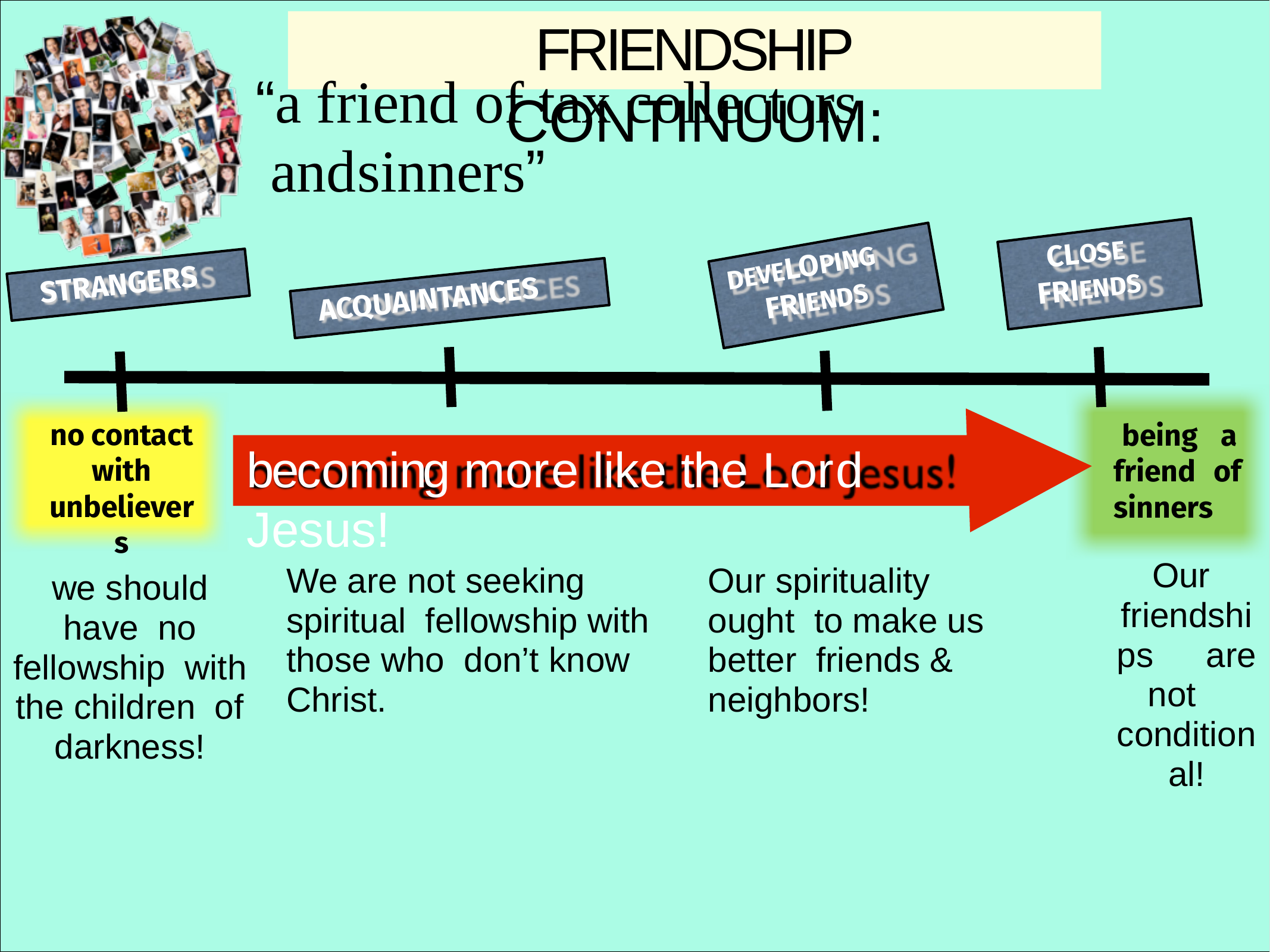

# FRIENDSHIP CONTINUUM:

“a friend	of	tax	collectors  and	sinners”

CLOSE

DEVELOPING

STRANGERS

FRIENDS

ACQUAINTANCES
FRIENDS

no contact  with  unbelievers
being a  friend of  sinners
Our   friendships	are  not     conditional!

becoming more like the Lord	Jesus!

We are not seeking spiritual  fellowship with those who  don’t know Christ.
Our spirituality ought  to make us better  friends & neighbors!
we should have  no fellowship  with the children  of darkness!